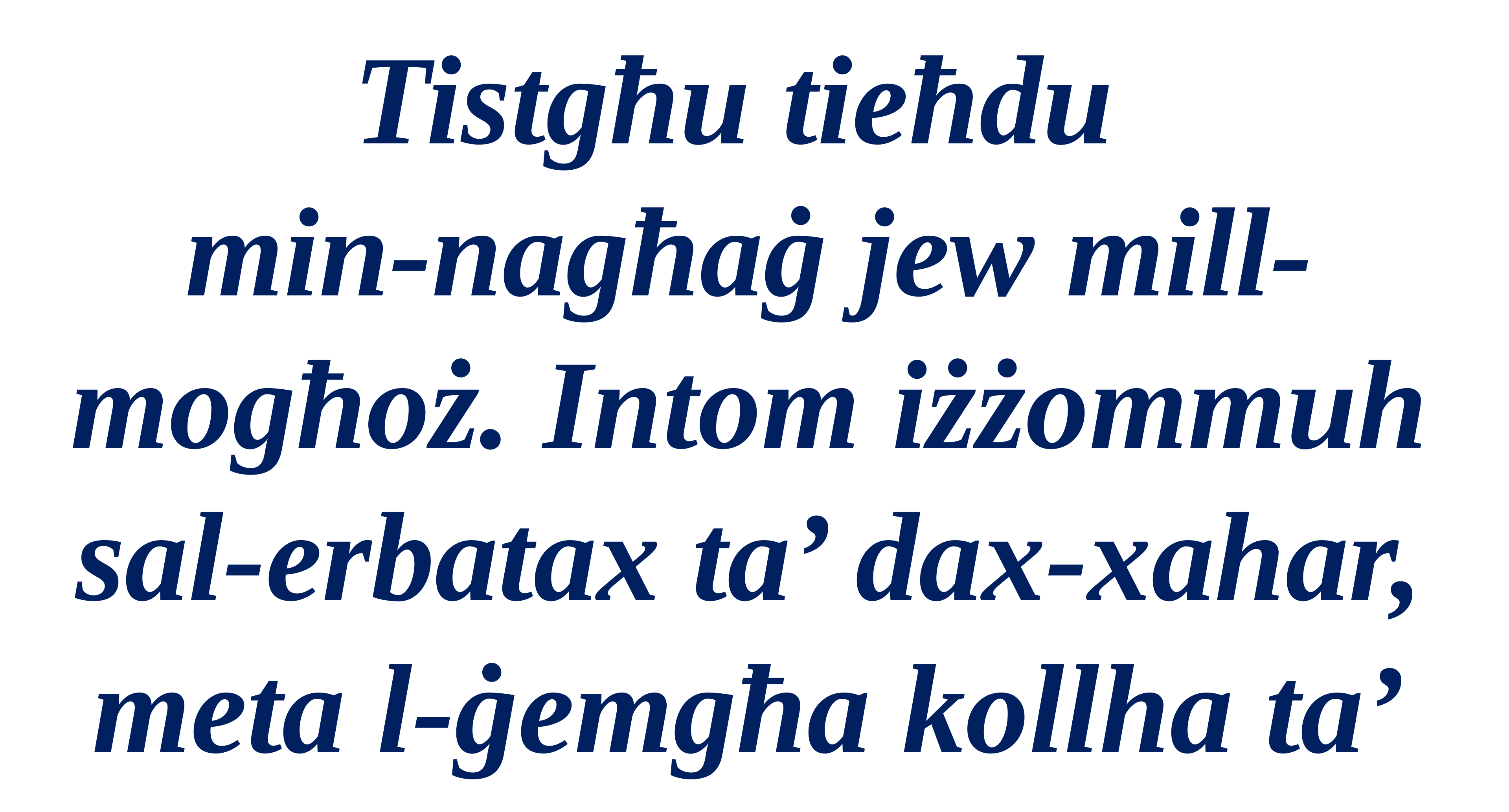

Tistgħu tieħdu
min-nagħaġ jew mill-mogħoż. Intom iżżommuh sal-erbatax ta’ dax-xahar, meta l-ġemgħa kollha ta’